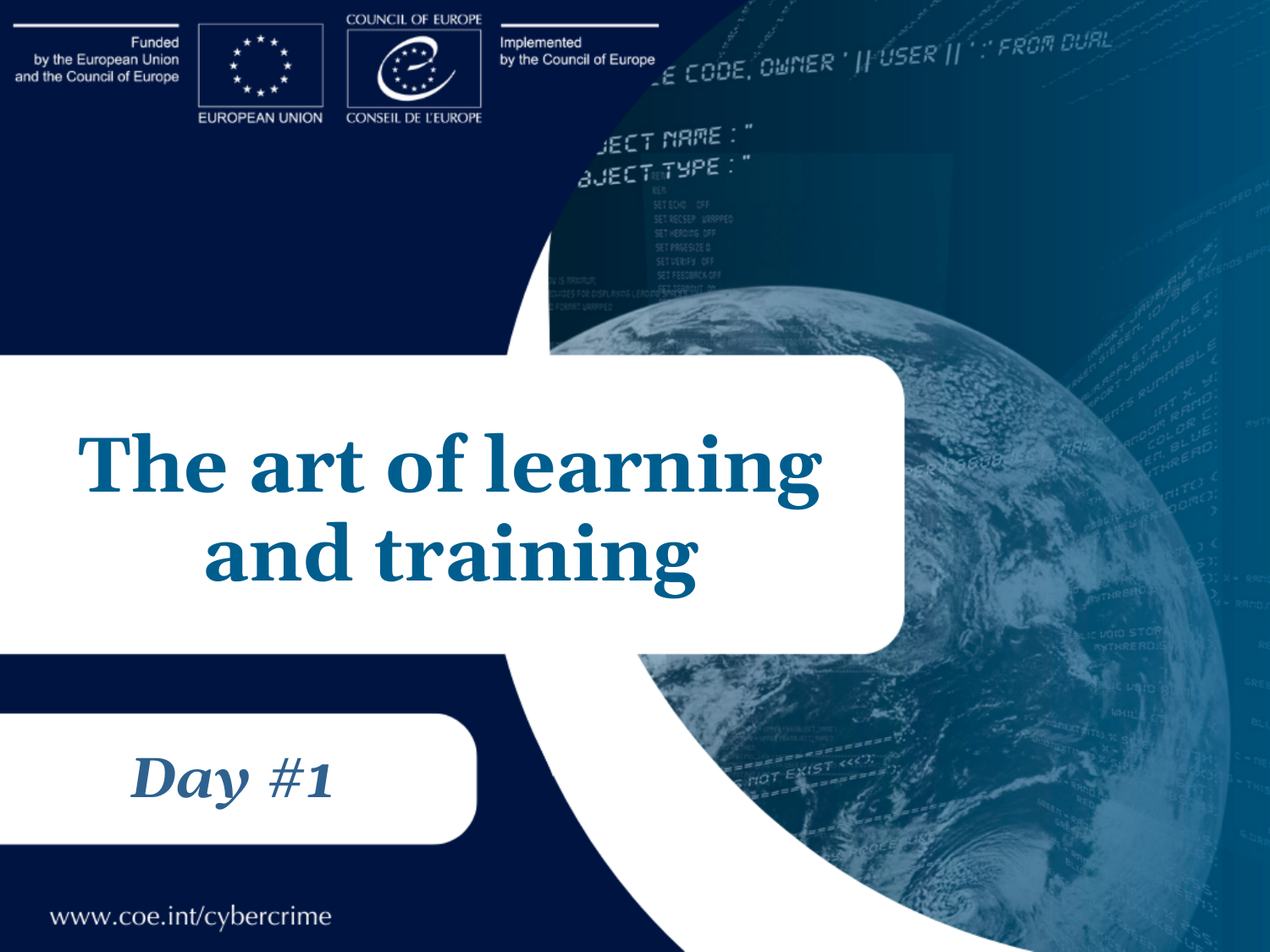

# The art of learning and training
Day #1